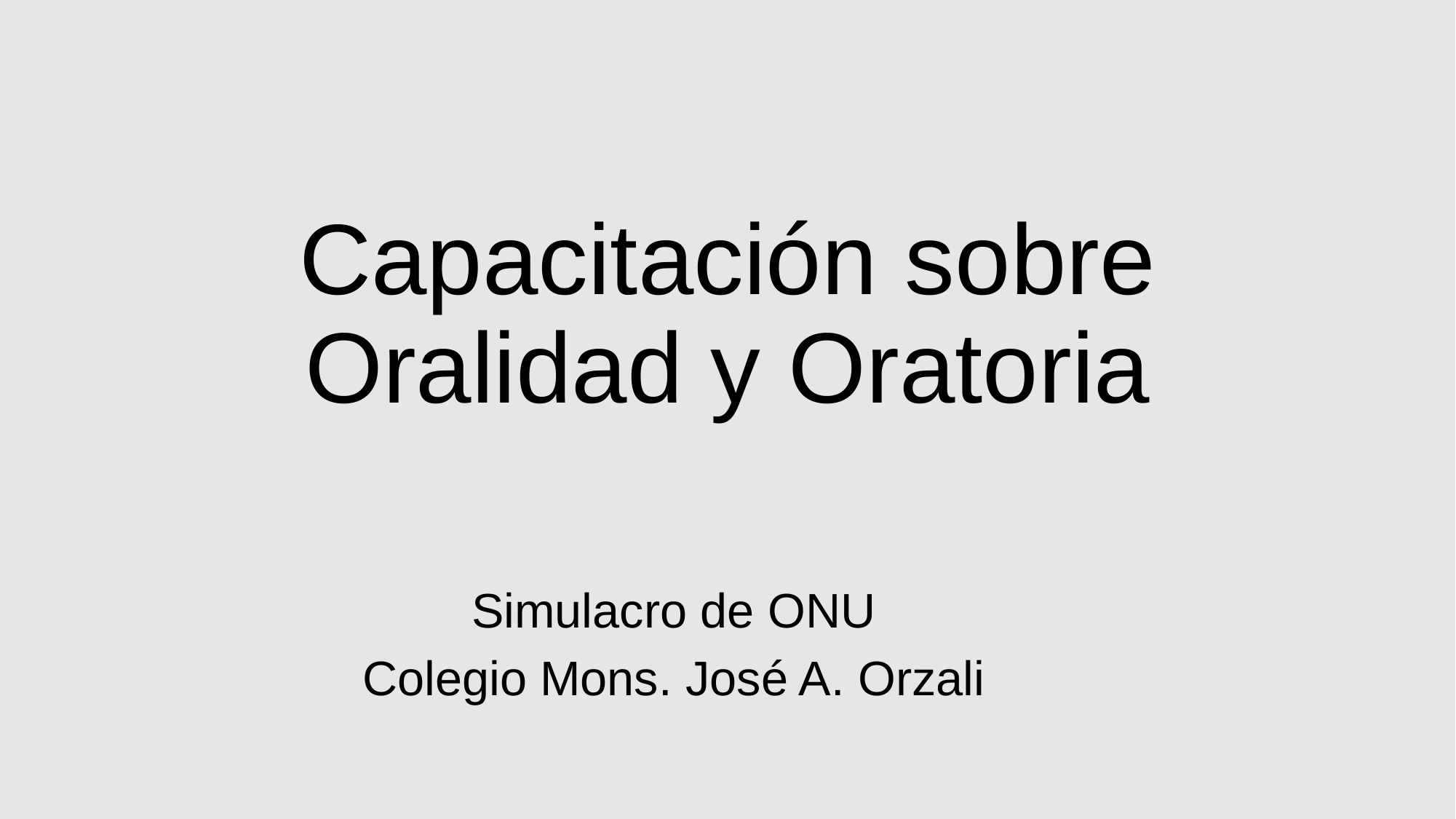

# Capacitación sobre Oralidad y Oratoria
Simulacro de ONU
Colegio Mons. José A. Orzali